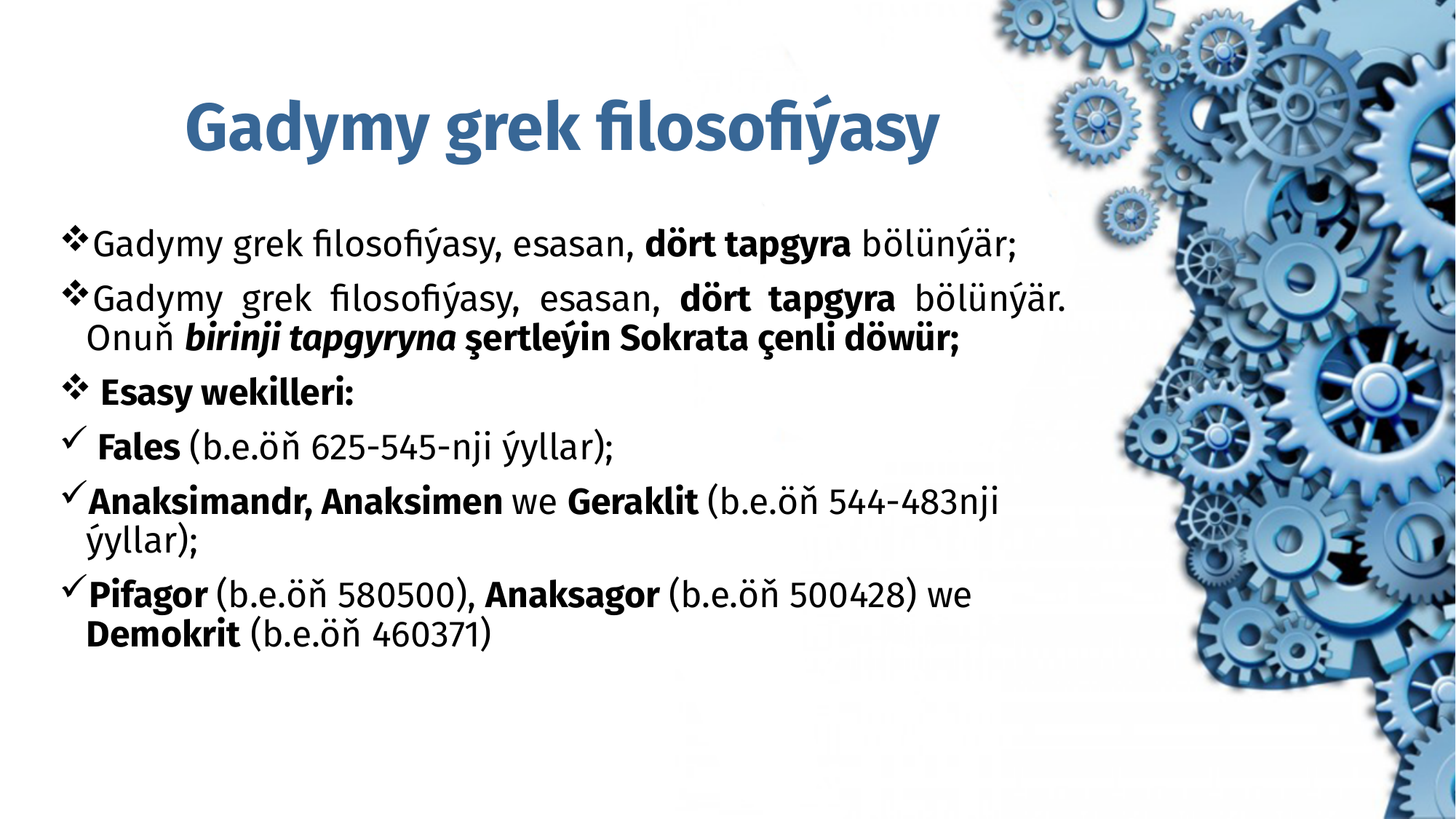

# Gadymy grek filosofiýasy
Gadymy grek filosofiýasy, esasan, dört tapgyra bölünýär;
Gadymy grek filosofiýasy, esasan, dört tapgyra bölünýär. Onuň birinji tapgyryna şertleýin Sokrata çenli döwür;
 Esasy wekilleri:
 Fales (b.e.öň 625­-545­-nji ýyllar);
Anaksimandr, Anaksimen we Geraklit (b.e.öň 544­-483­nji ýyllar);
Pifagor (b.e.öň 580­500), Anaksagor (b.e.öň 500­428) we Demokrit (b.e.öň 460­371)